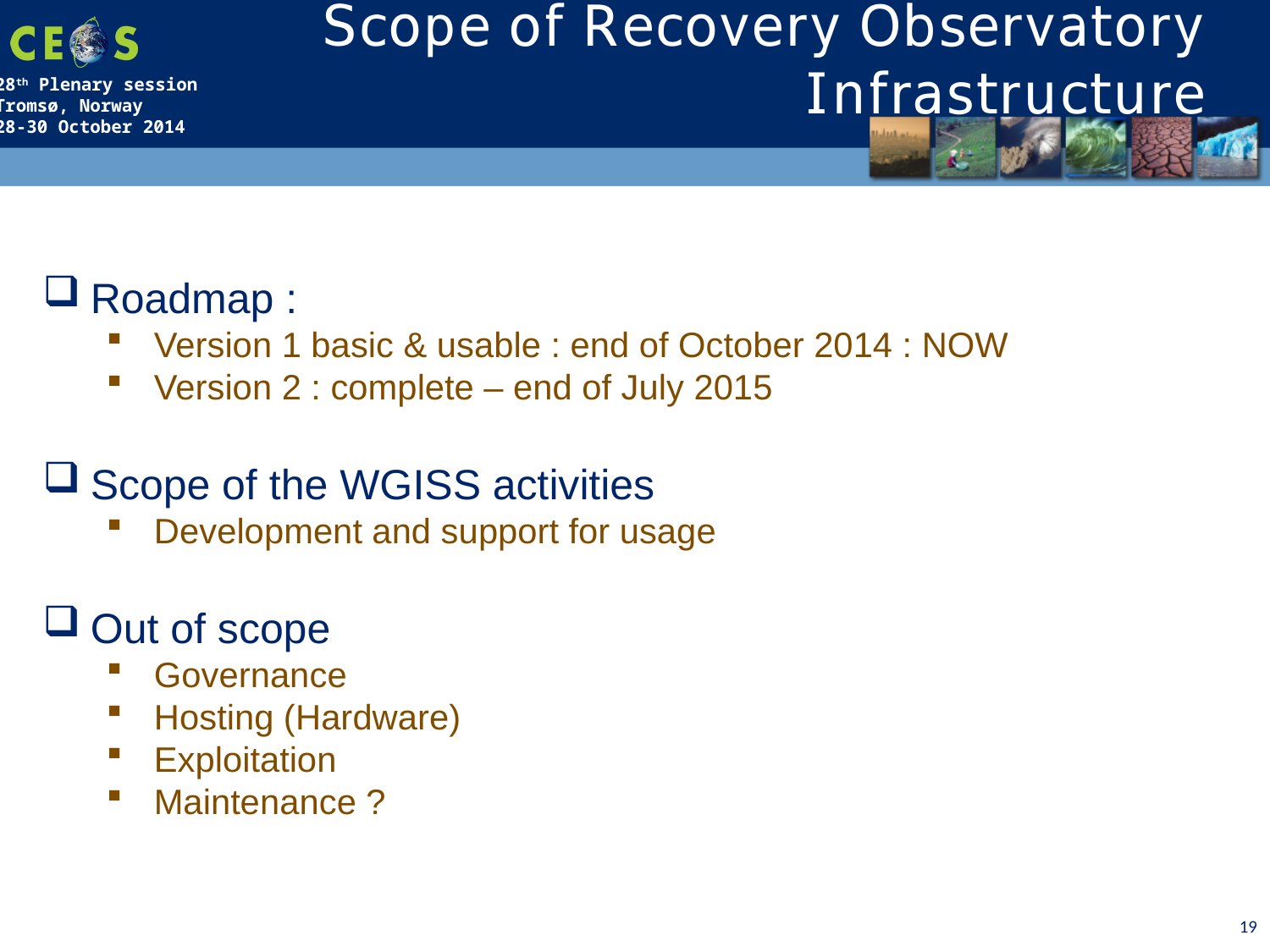

Scope of Recovery Observatory Infrastructure
Roadmap :
Version 1 basic & usable : end of October 2014 : NOW
Version 2 : complete – end of July 2015

Scope of the WGISS activities
Development and support for usage

Out of scope
Governance
Hosting (Hardware)
Exploitation
Maintenance ?
19